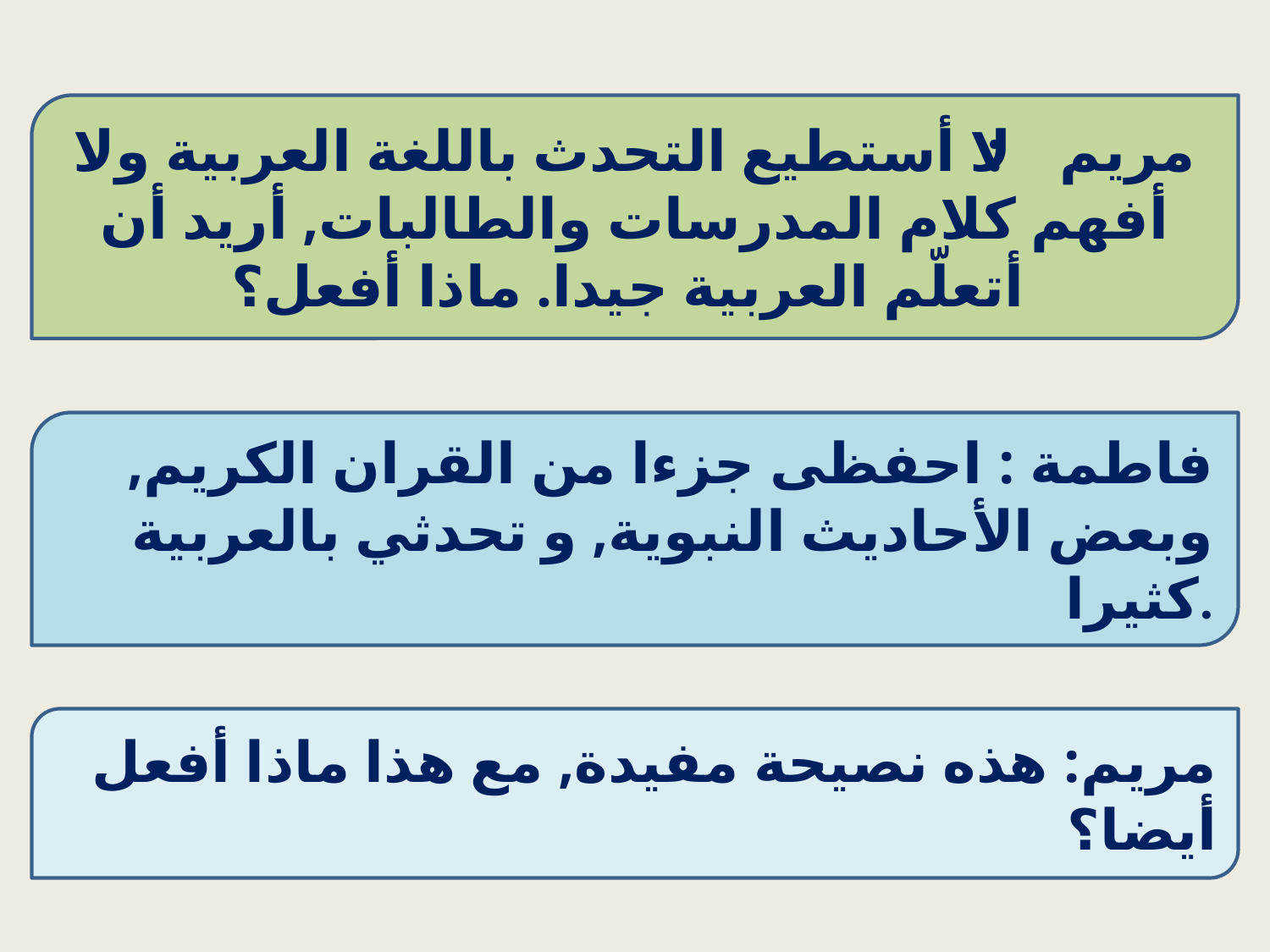

مريم : لا أستطيع التحدث باللغة العربية ولا أفهم كلام المدرسات والطالبات, أريد أن أتعلّم العربية جيدا. ماذا أفعل؟
فاطمة : احفظى جزءا من القران الكريم, وبعض الأحاديث النبوية, و تحدثي بالعربية كثيرا.
مريم: هذه نصيحة مفيدة, مع هذا ماذا أفعل أيضا؟